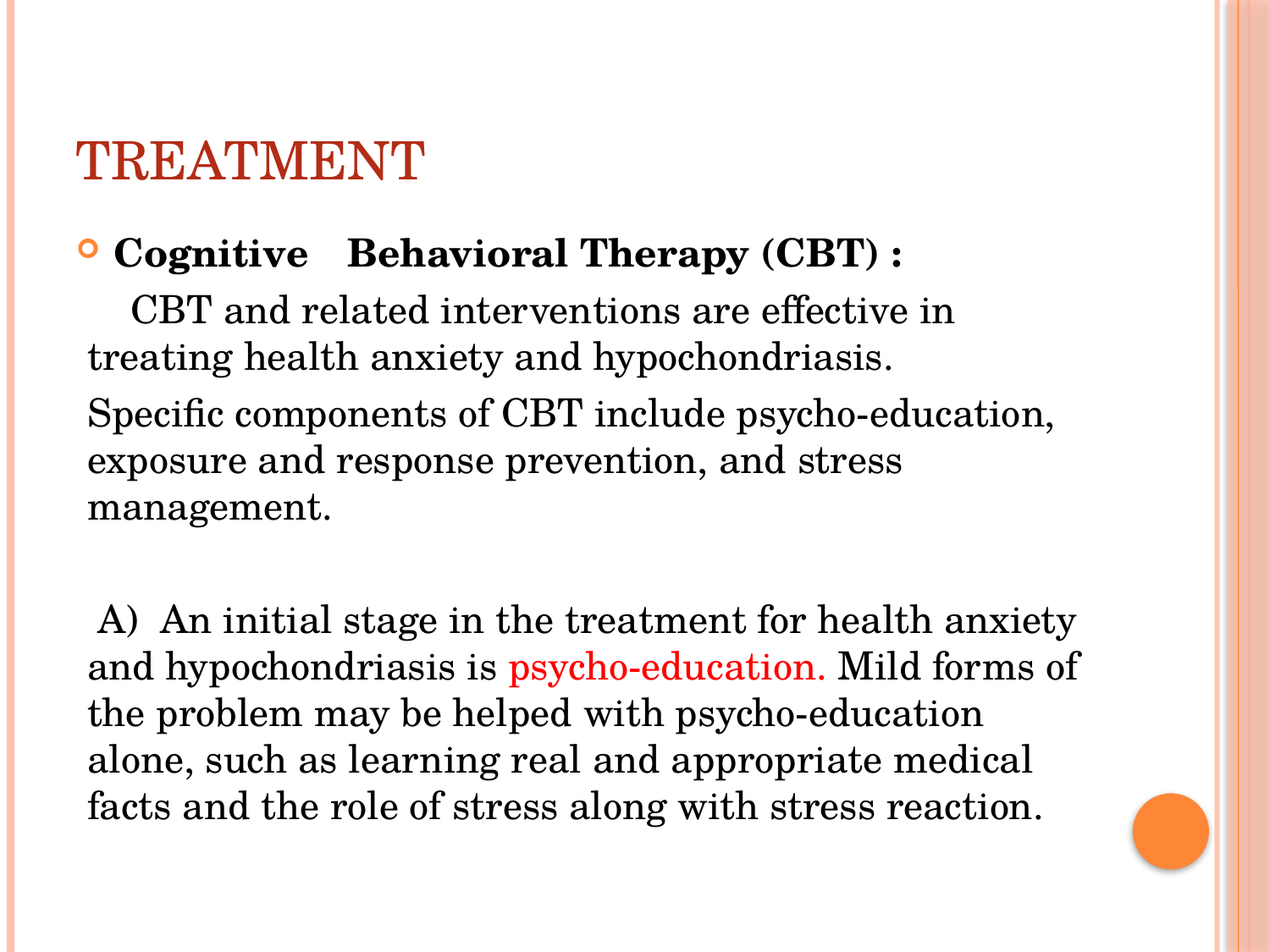

# Treatment
Cognitive 	Behavioral Therapy (CBT) :
    CBT and related interventions are effective in treating health anxiety and hypochondriasis.
Specific components of CBT include psycho-education, exposure and response prevention, and stress management.

 A)  An initial stage in the treatment for health anxiety and hypochondriasis is psycho-education. Mild forms of the problem may be helped with psycho-education alone, such as learning real and appropriate medical facts and the role of stress along with stress reaction.